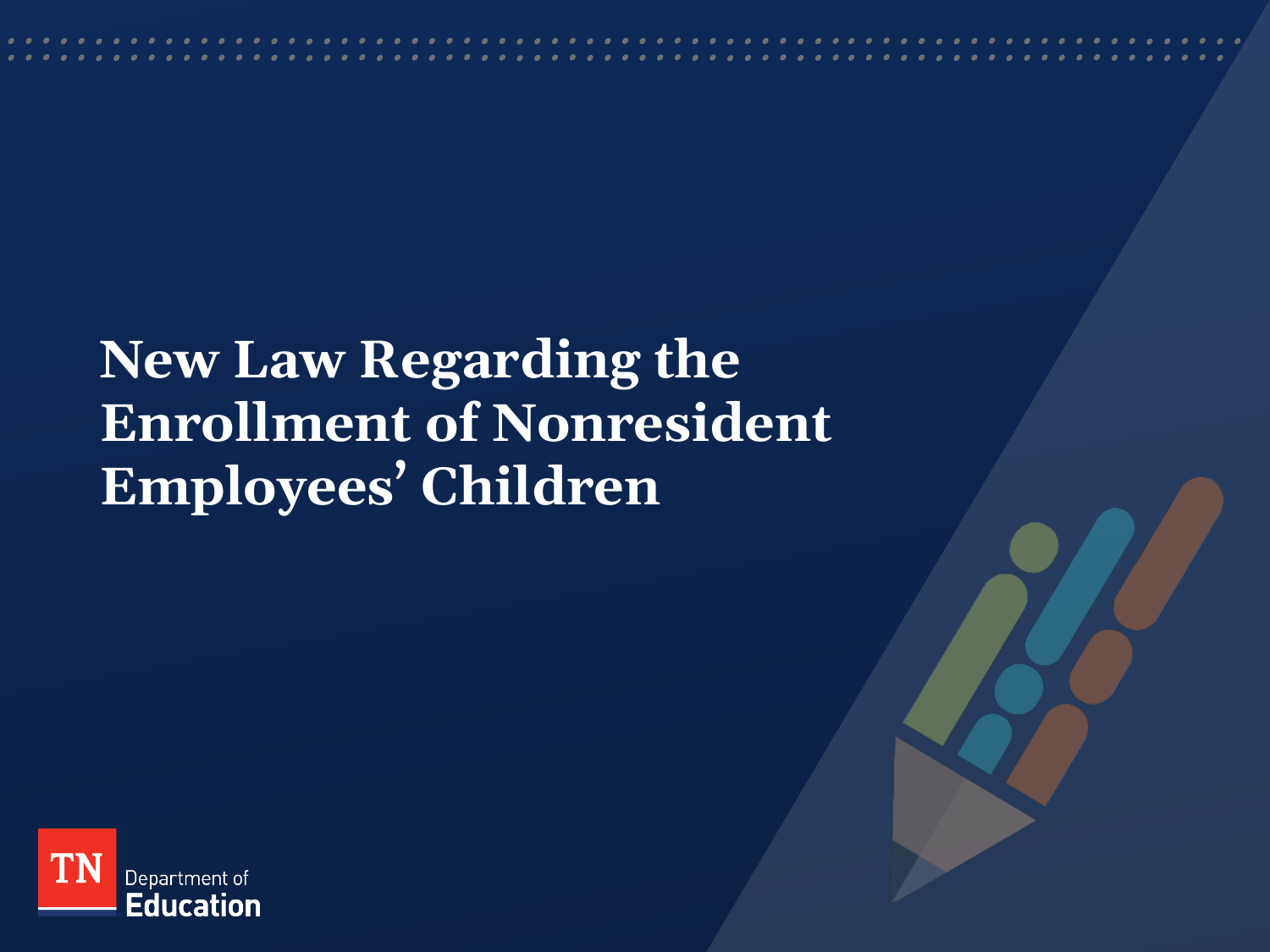

# New Law Regarding the Enrollment of Nonresident Employees’ Children